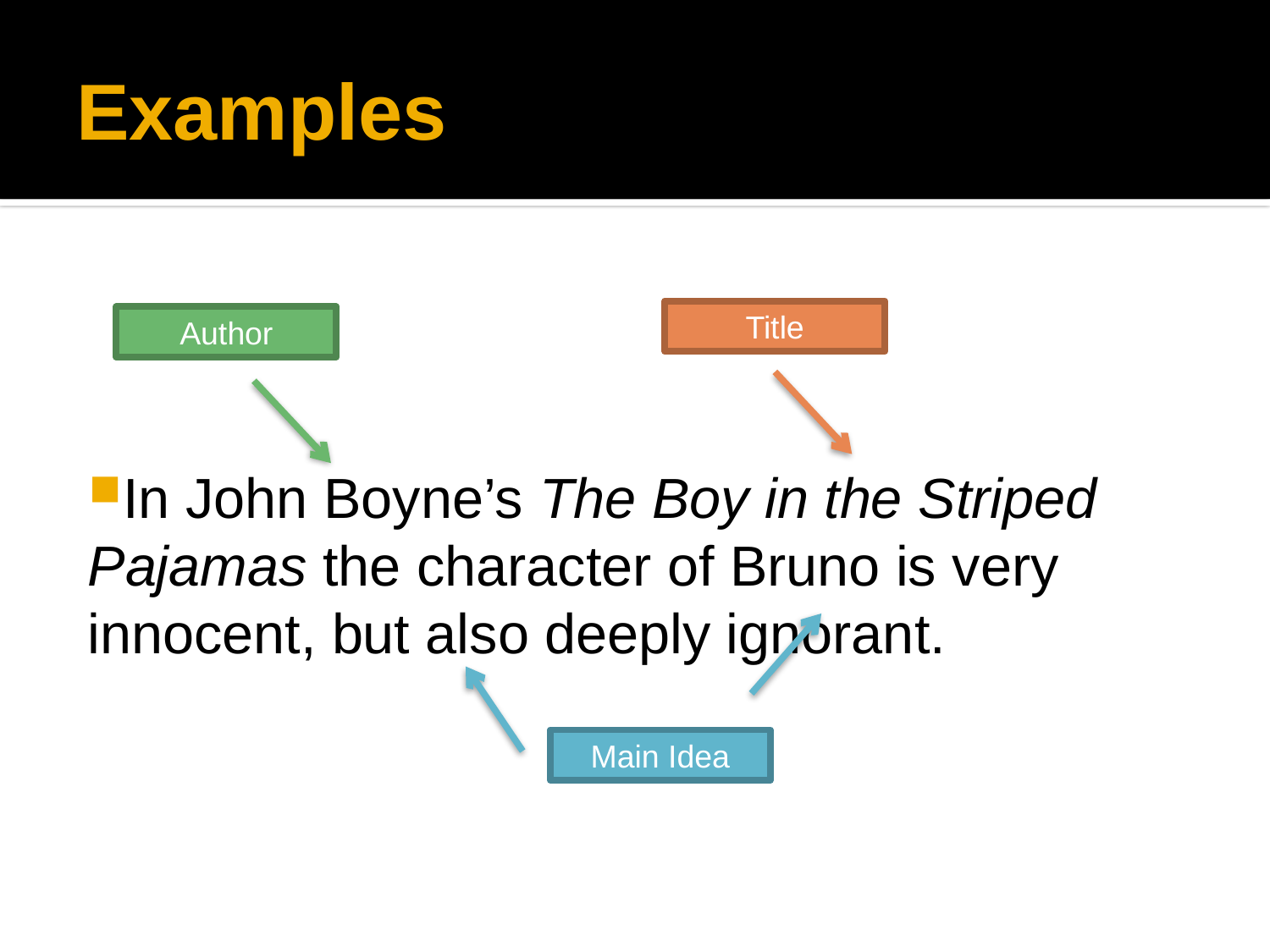

# Examples

In John Boyne’s The Boy in the Striped Pajamas the character of Bruno is very innocent, but also deeply ignorant.

Title
Author
Main Idea